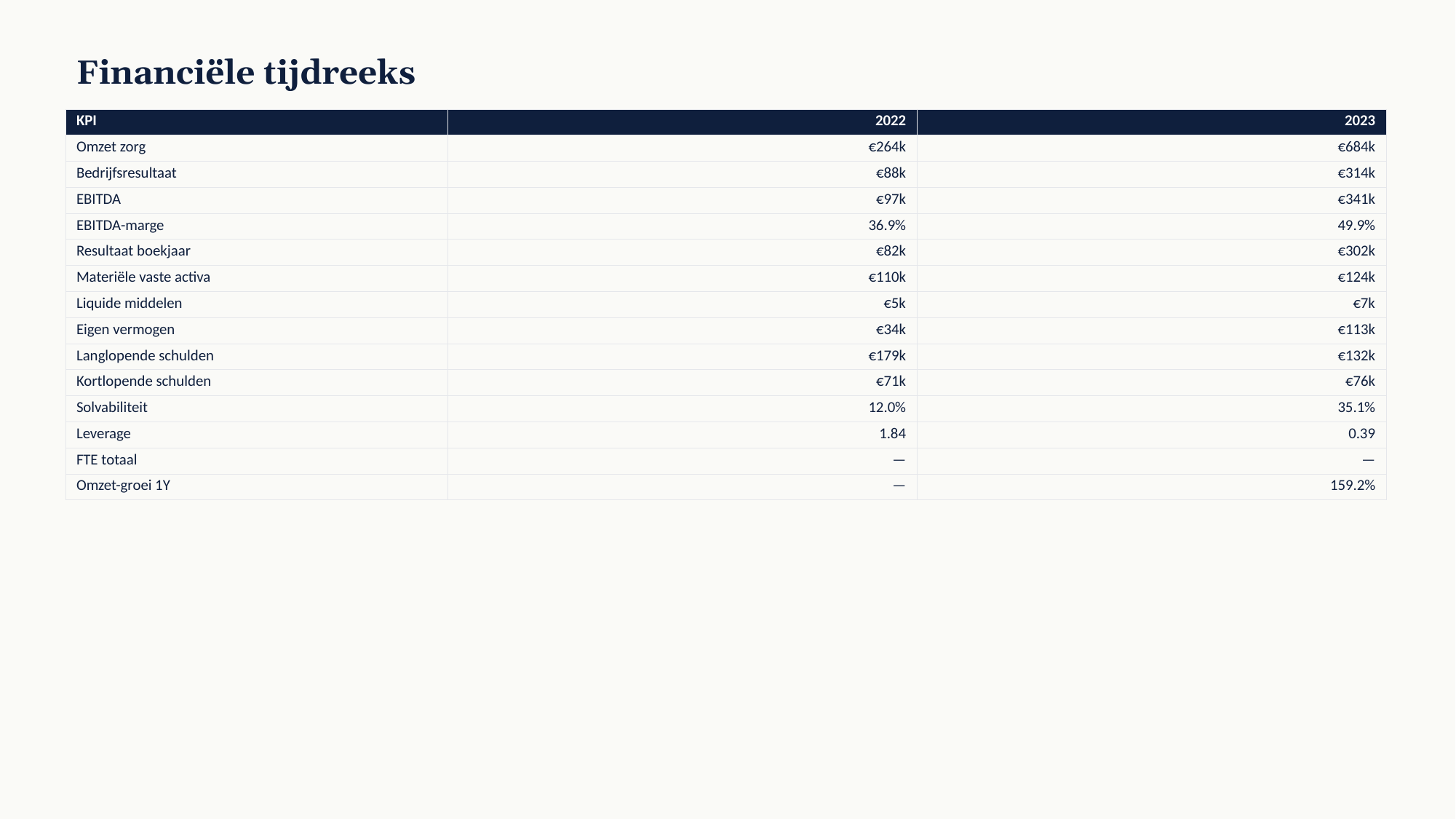

Financiële tijdreeks
| KPI | 2022 | 2023 |
| --- | --- | --- |
| Omzet zorg | €264k | €684k |
| Bedrijfsresultaat | €88k | €314k |
| EBITDA | €97k | €341k |
| EBITDA-marge | 36.9% | 49.9% |
| Resultaat boekjaar | €82k | €302k |
| Materiële vaste activa | €110k | €124k |
| Liquide middelen | €5k | €7k |
| Eigen vermogen | €34k | €113k |
| Langlopende schulden | €179k | €132k |
| Kortlopende schulden | €71k | €76k |
| Solvabiliteit | 12.0% | 35.1% |
| Leverage | 1.84 | 0.39 |
| FTE totaal | — | — |
| Omzet-groei 1Y | — | 159.2% |